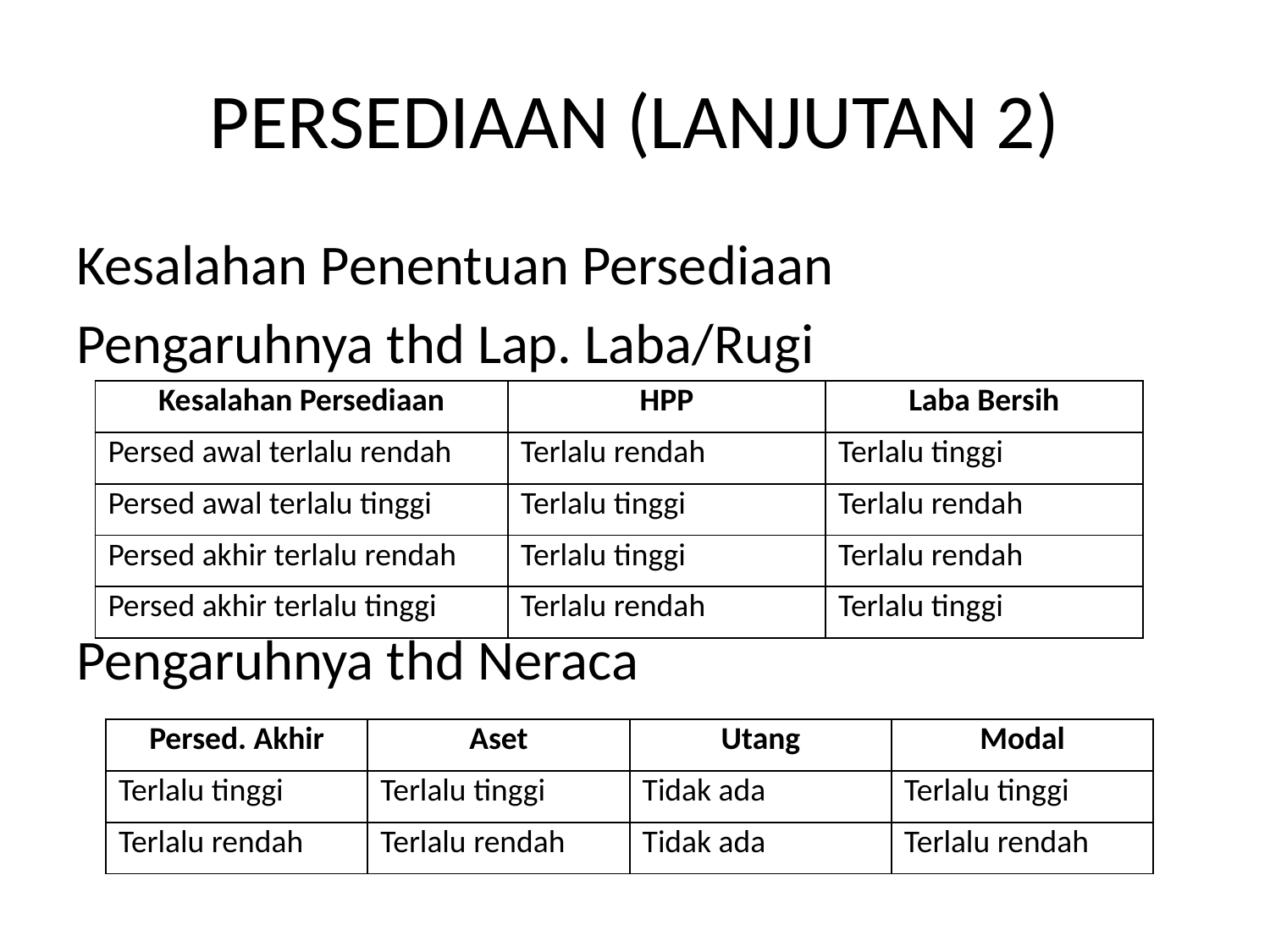

# PERSEDIAAN (LANJUTAN 2)
Kesalahan Penentuan Persediaan
Pengaruhnya thd Lap. Laba/Rugi

Pengaruhnya thd Neraca

| Kesalahan Persediaan | HPP | Laba Bersih |
| --- | --- | --- |
| Persed awal terlalu rendah | Terlalu rendah | Terlalu tinggi |
| Persed awal terlalu tinggi | Terlalu tinggi | Terlalu rendah |
| Persed akhir terlalu rendah | Terlalu tinggi | Terlalu rendah |
| Persed akhir terlalu tinggi | Terlalu rendah | Terlalu tinggi |
| Persed. Akhir | Aset | Utang | Modal |
| --- | --- | --- | --- |
| Terlalu tinggi | Terlalu tinggi | Tidak ada | Terlalu tinggi |
| Terlalu rendah | Terlalu rendah | Tidak ada | Terlalu rendah |